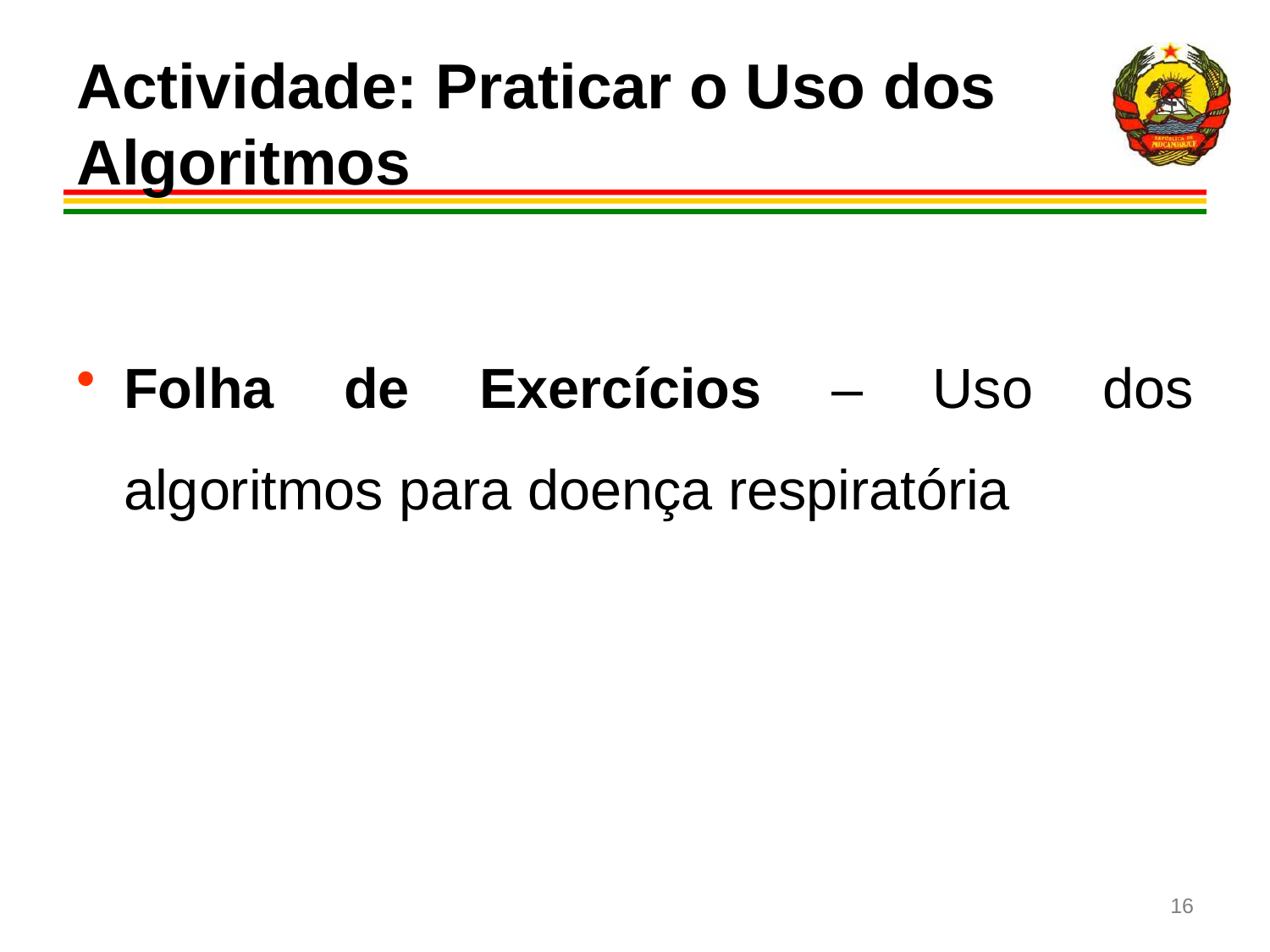

# Actividade: Praticar o Uso dos Algoritmos

Folha de Exercícios – Uso dos algoritmos para doença respiratória